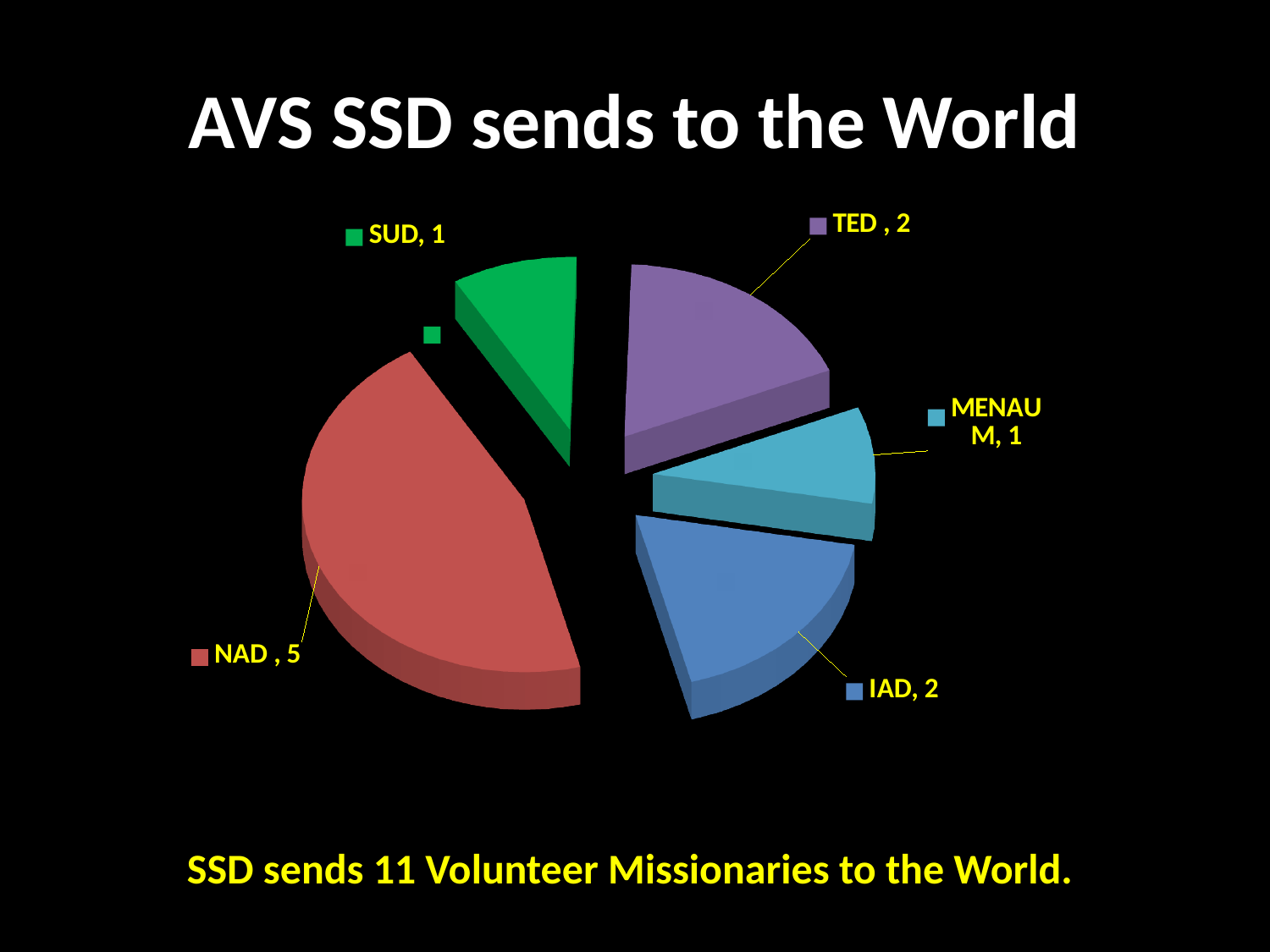

# AVS SSD sends to the World

[unsupported chart]

SSD sends 11 Volunteer Missionaries to the World.